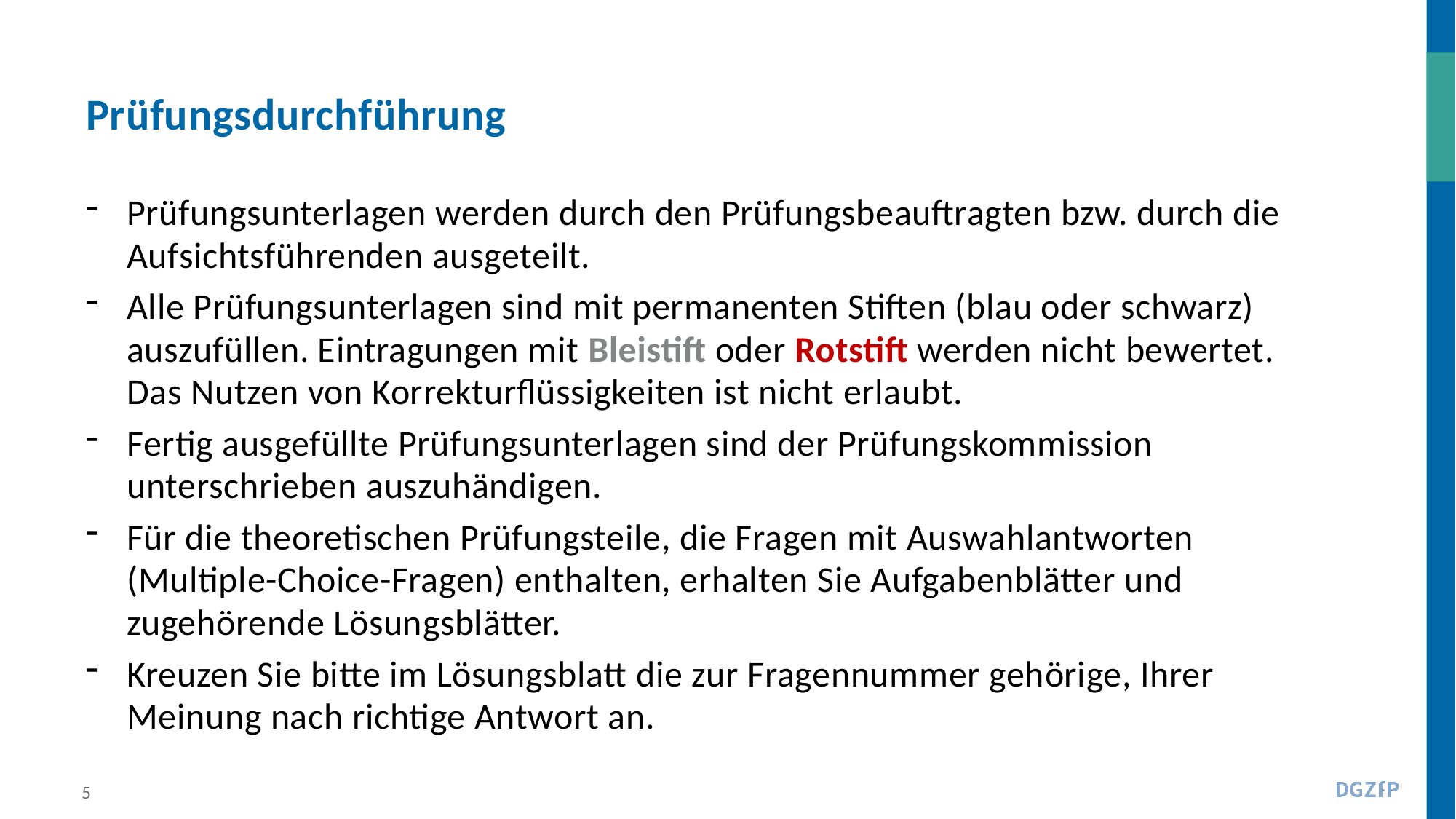

# Prüfungsdurchführung
Prüfungsunterlagen werden durch den Prüfungsbeauftragten bzw. durch die Aufsichtsführenden ausgeteilt.
Alle Prüfungsunterlagen sind mit permanenten Stiften (blau oder schwarz) auszufüllen. Eintragungen mit Bleistift oder Rotstift werden nicht bewertet. Das Nutzen von Korrekturflüssigkeiten ist nicht erlaubt.
Fertig ausgefüllte Prüfungsunterlagen sind der Prüfungskommission unterschrieben auszuhändigen.
Für die theoretischen Prüfungsteile, die Fragen mit Auswahlantworten (Multiple-Choice-Fragen) enthalten, erhalten Sie Aufgabenblätter und zugehörende Lösungsblätter.
Kreuzen Sie bitte im Lösungsblatt die zur Fragennummer gehörige, Ihrer Meinung nach richtige Antwort an.
5